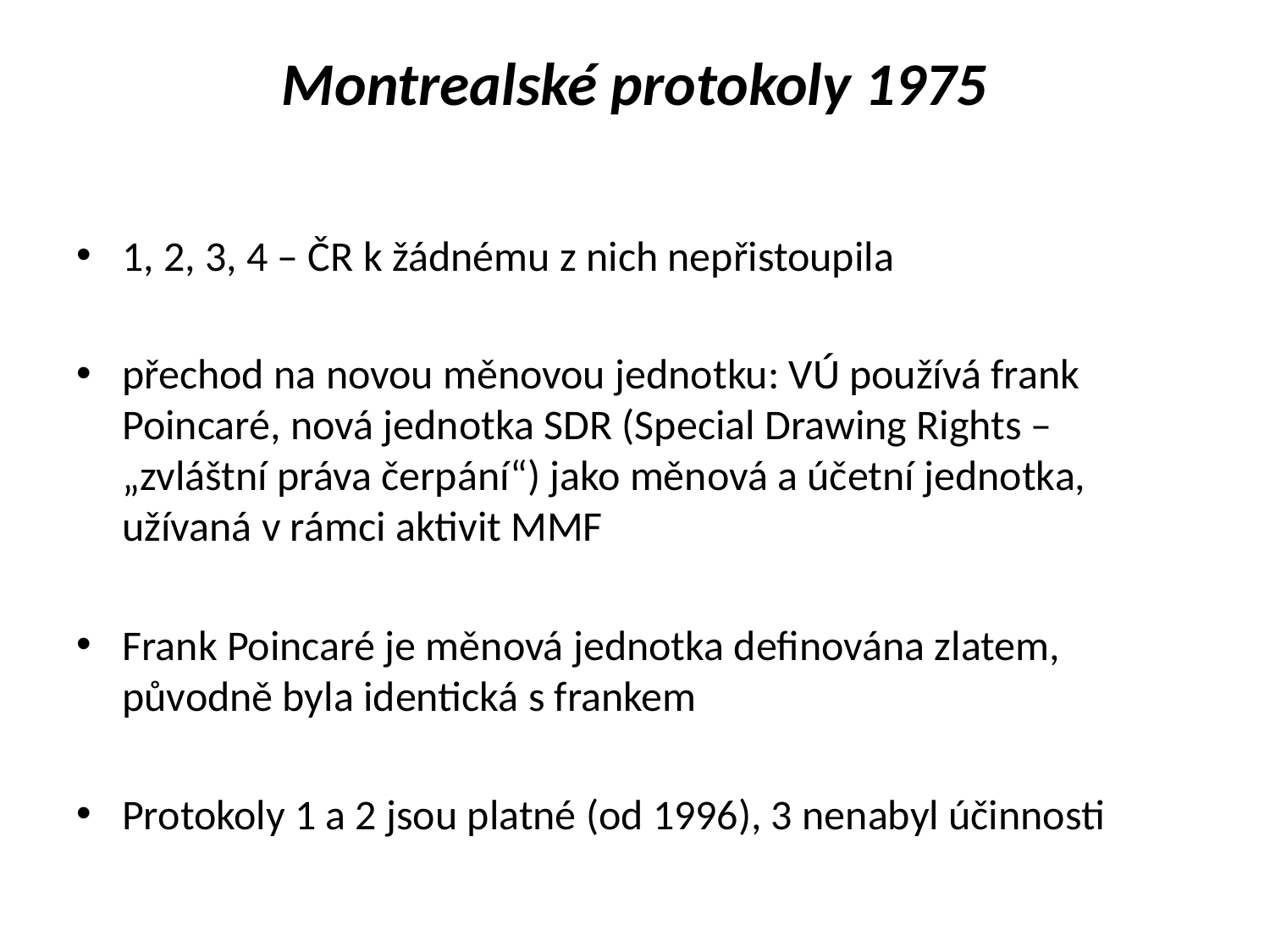

# Montrealské protokoly 1975
1, 2, 3, 4 – ČR k žádnému z nich nepřistoupila

přechod na novou měnovou jednotku: VÚ používá frank Poincaré, nová jednotka SDR (Special Drawing Rights – „zvláštní práva čerpání“) jako měnová a účetní jednotka, užívaná v rámci aktivit MMF

Frank Poincaré je měnová jednotka definována zlatem, původně byla identická s frankem

Protokoly 1 a 2 jsou platné (od 1996), 3 nenabyl účinnosti